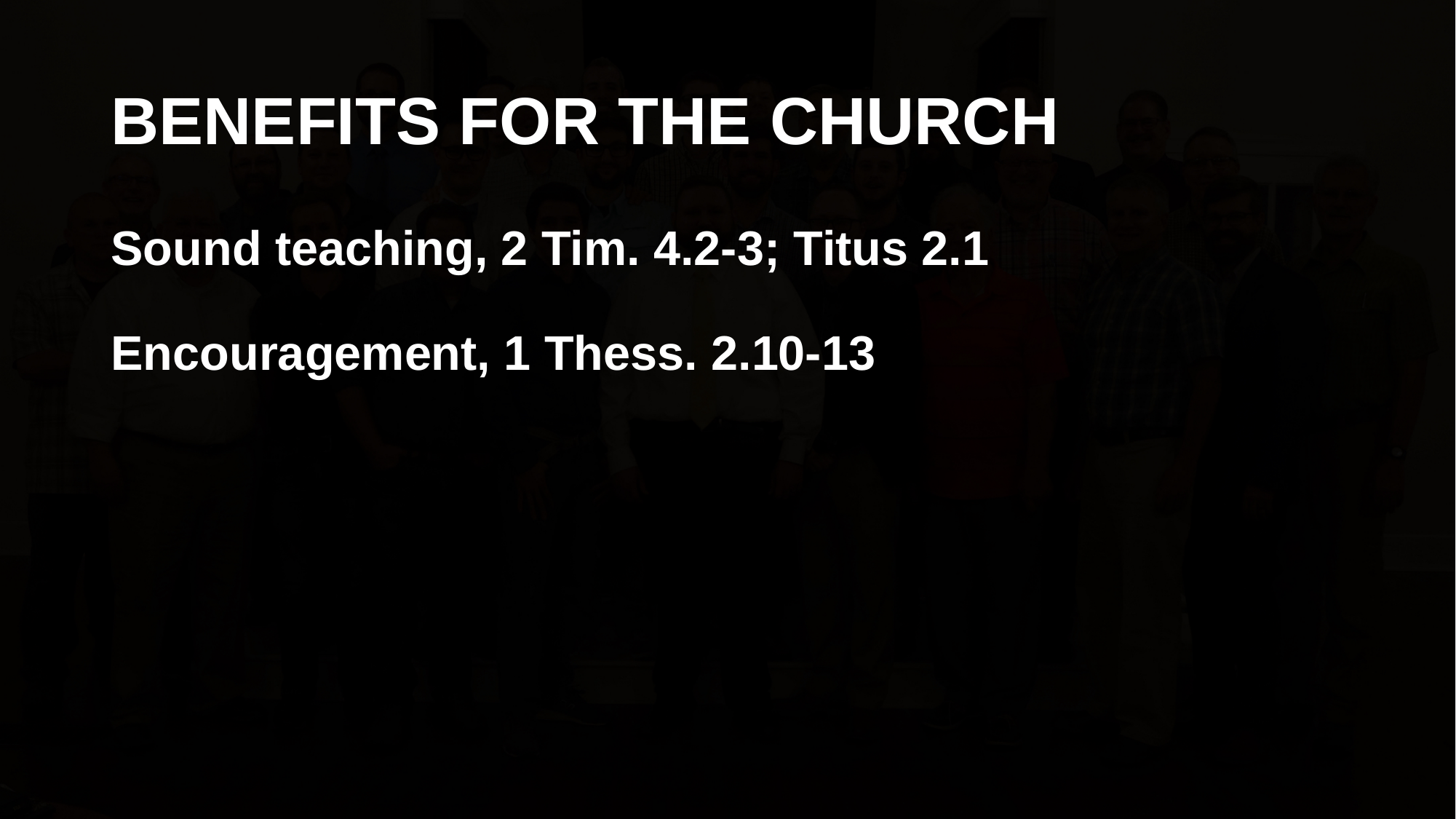

# BENEFITS FOR THE CHURCH
Sound teaching, 2 Tim. 4.2-3; Titus 2.1

Encouragement, 1 Thess. 2.10-13